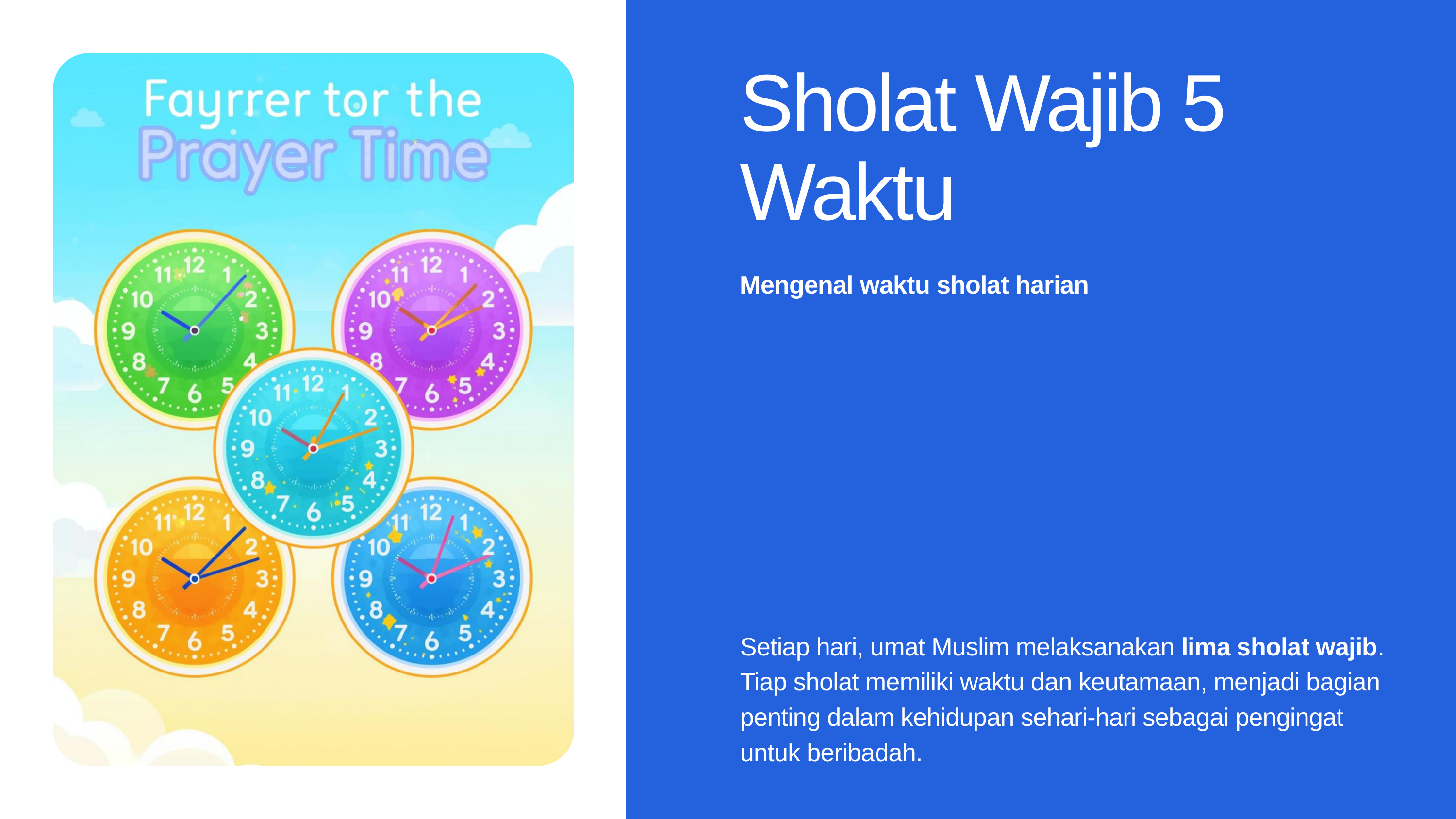

Sholat Wajib 5 Waktu
Mengenal waktu sholat harian
Setiap hari, umat Muslim melaksanakan lima sholat wajib. Tiap sholat memiliki waktu dan keutamaan, menjadi bagian penting dalam kehidupan sehari-hari sebagai pengingat untuk beribadah.